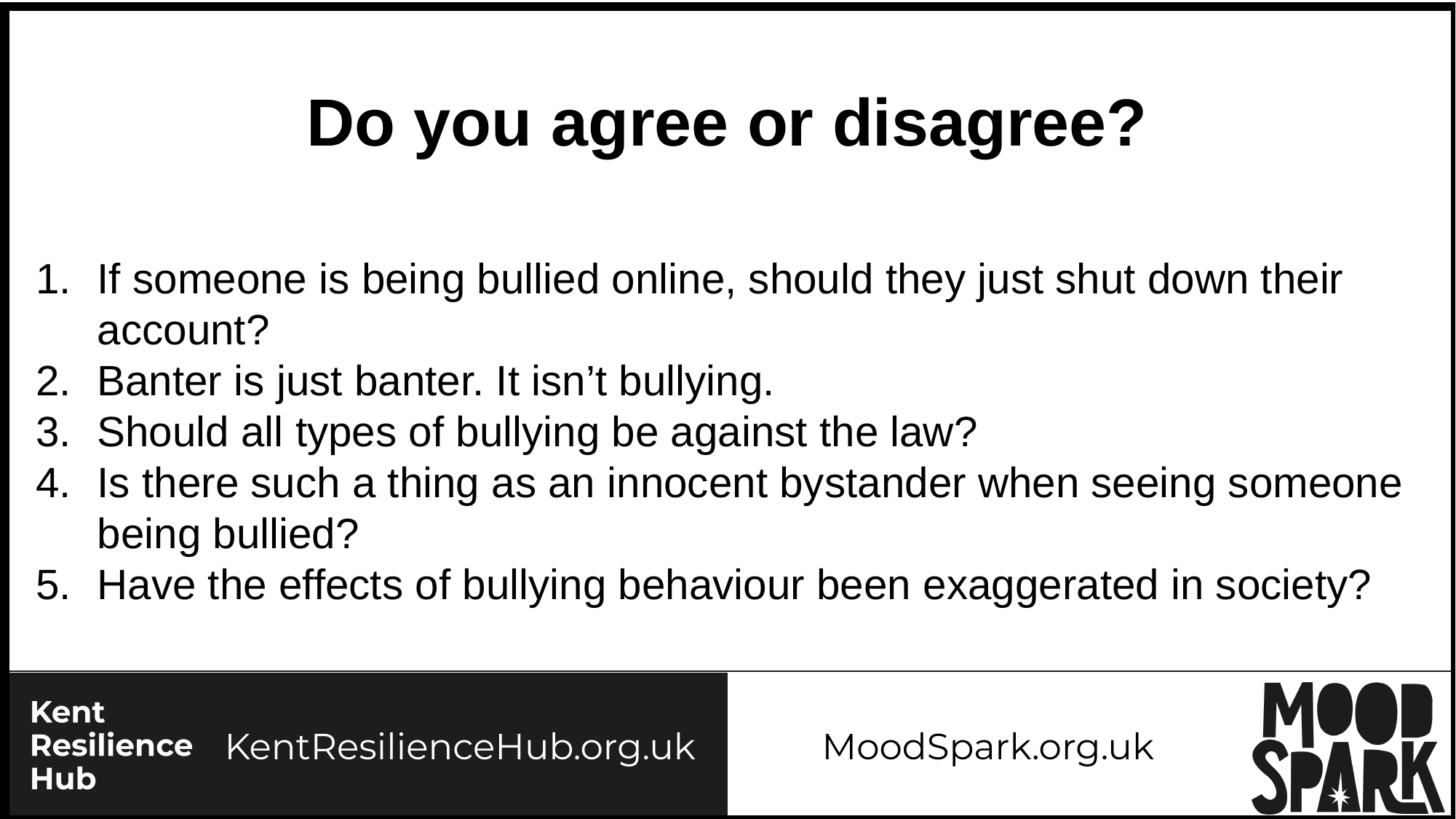

Do you agree or disagree?
If someone is being bullied online, should they just shut down their account?
Banter is just banter. It isn’t bullying.
Should all types of bullying be against the law?
Is there such a thing as an innocent bystander when seeing someone being bullied?
Have the effects of bullying behaviour been exaggerated in society?